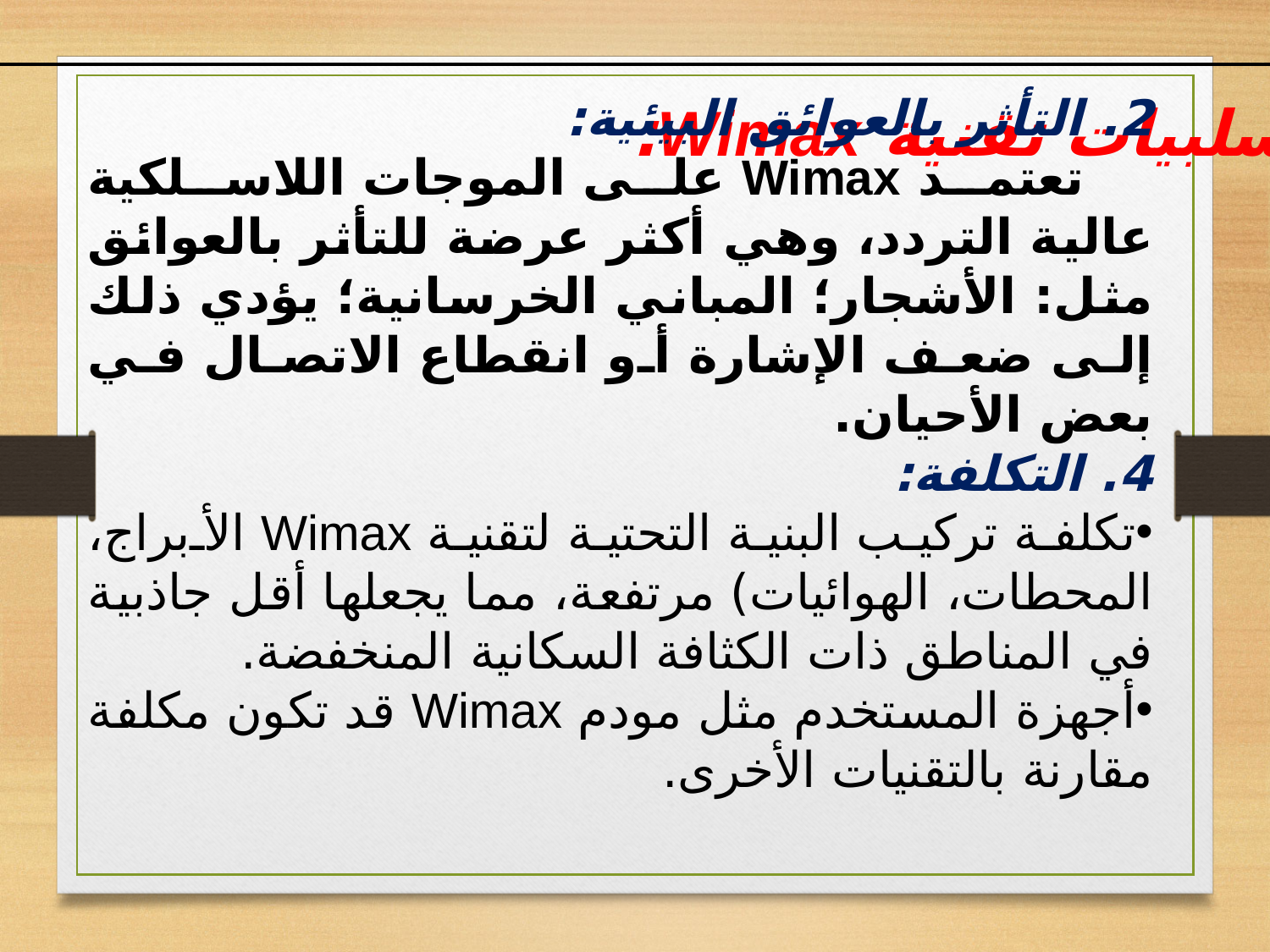

سلبيات تقنية Wimax:
2. التأثر بالعوائق البيئية:
    تعتمد Wimax على الموجات اللاسلكية عالية التردد، وهي أكثر عرضة للتأثر بالعوائق مثل: الأشجار؛ المباني الخرسانية؛ يؤدي ذلك إلى ضعف الإشارة أو انقطاع الاتصال في بعض الأحيان.
4. التكلفة:
تكلفة تركيب البنية التحتية لتقنية Wimax الأبراج، المحطات، الهوائيات) مرتفعة، مما يجعلها أقل جاذبية في المناطق ذات الكثافة السكانية المنخفضة.
أجهزة المستخدم مثل مودم Wimax قد تكون مكلفة مقارنة بالتقنيات الأخرى.